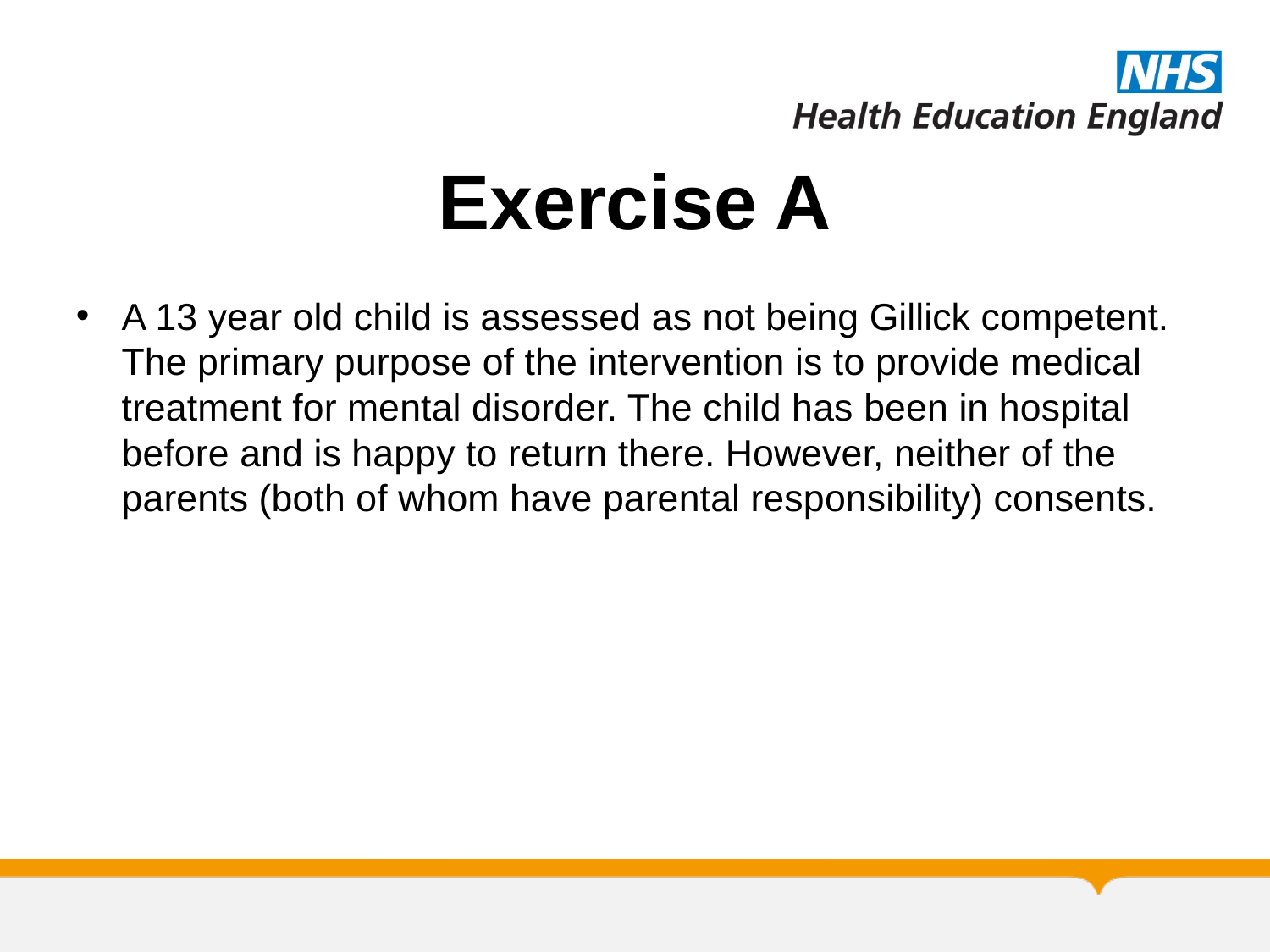

# Exercise A
A 13 year old child is assessed as not being Gillick competent. The primary purpose of the intervention is to provide medical treatment for mental disorder. The child has been in hospital before and is happy to return there. However, neither of the parents (both of whom have parental responsibility) consents.